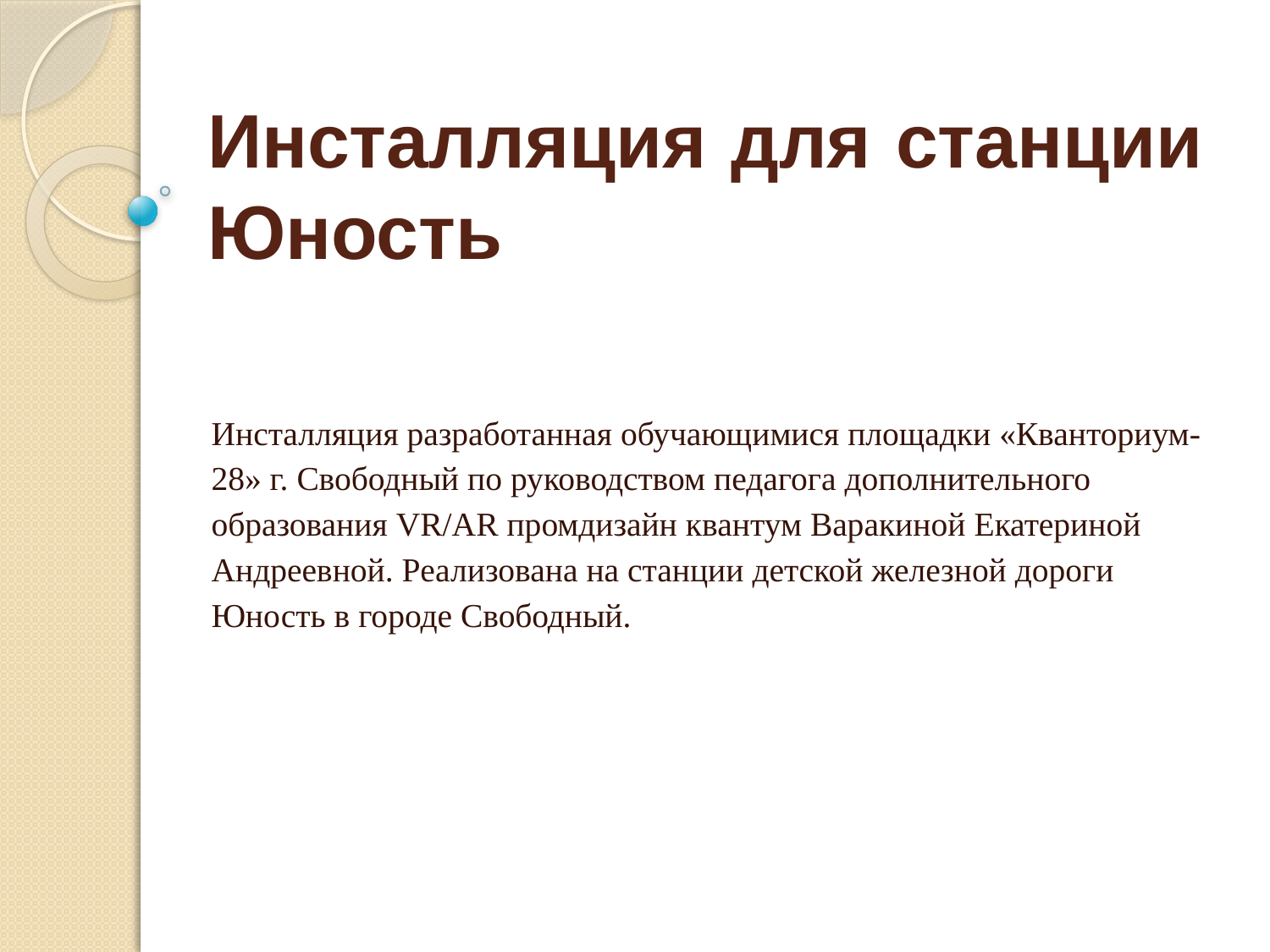

# Инсталляция для станции Юность
Инсталляция разработанная обучающимися площадки «Кванториум-28» г. Свободный по руководством педагога дополнительного образования VR/AR промдизайн квантум Варакиной Екатериной Андреевной. Реализована на станции детской железной дороги Юность в городе Свободный.